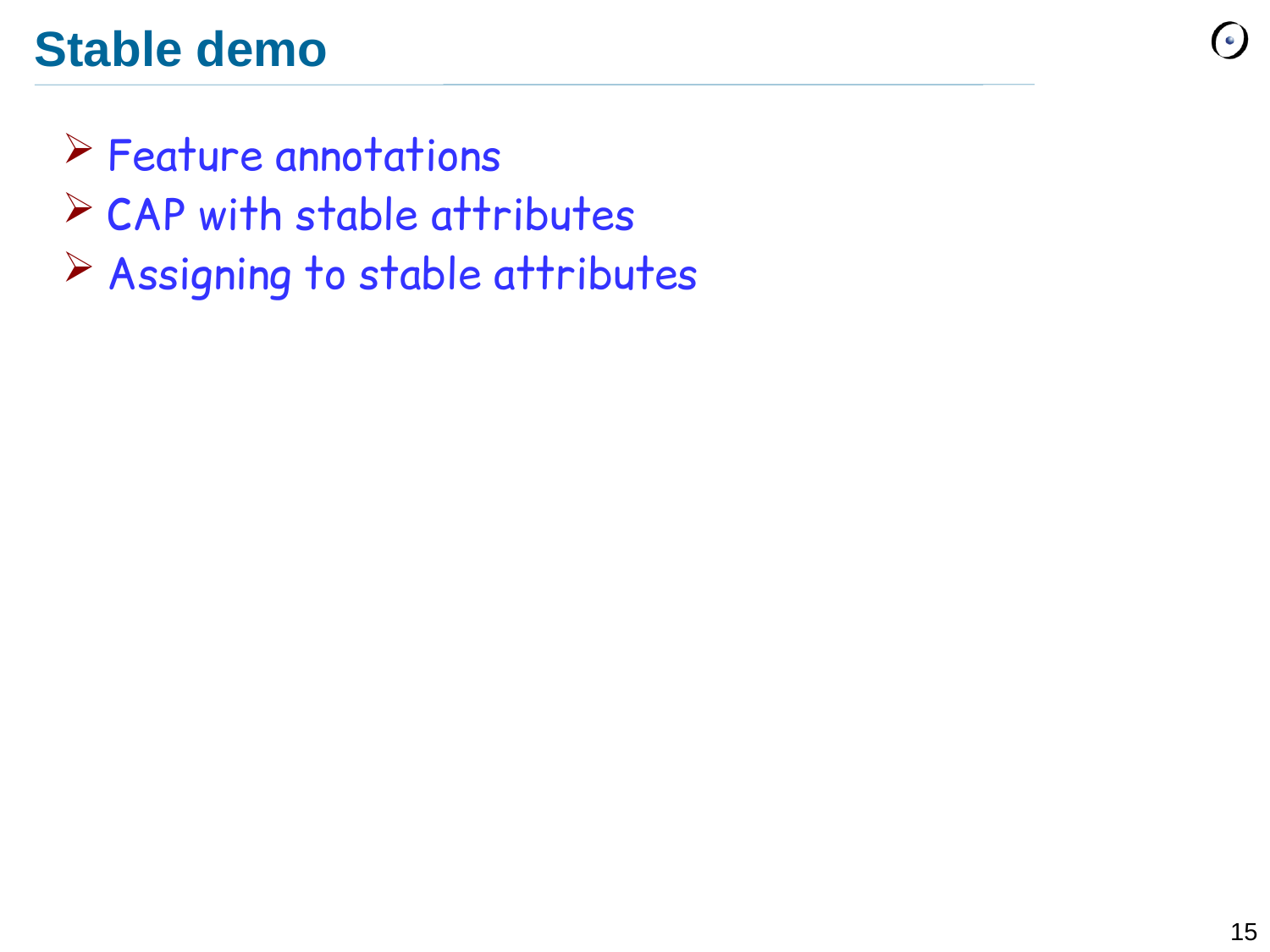

# Stable demo
Feature annotations
CAP with stable attributes
Assigning to stable attributes